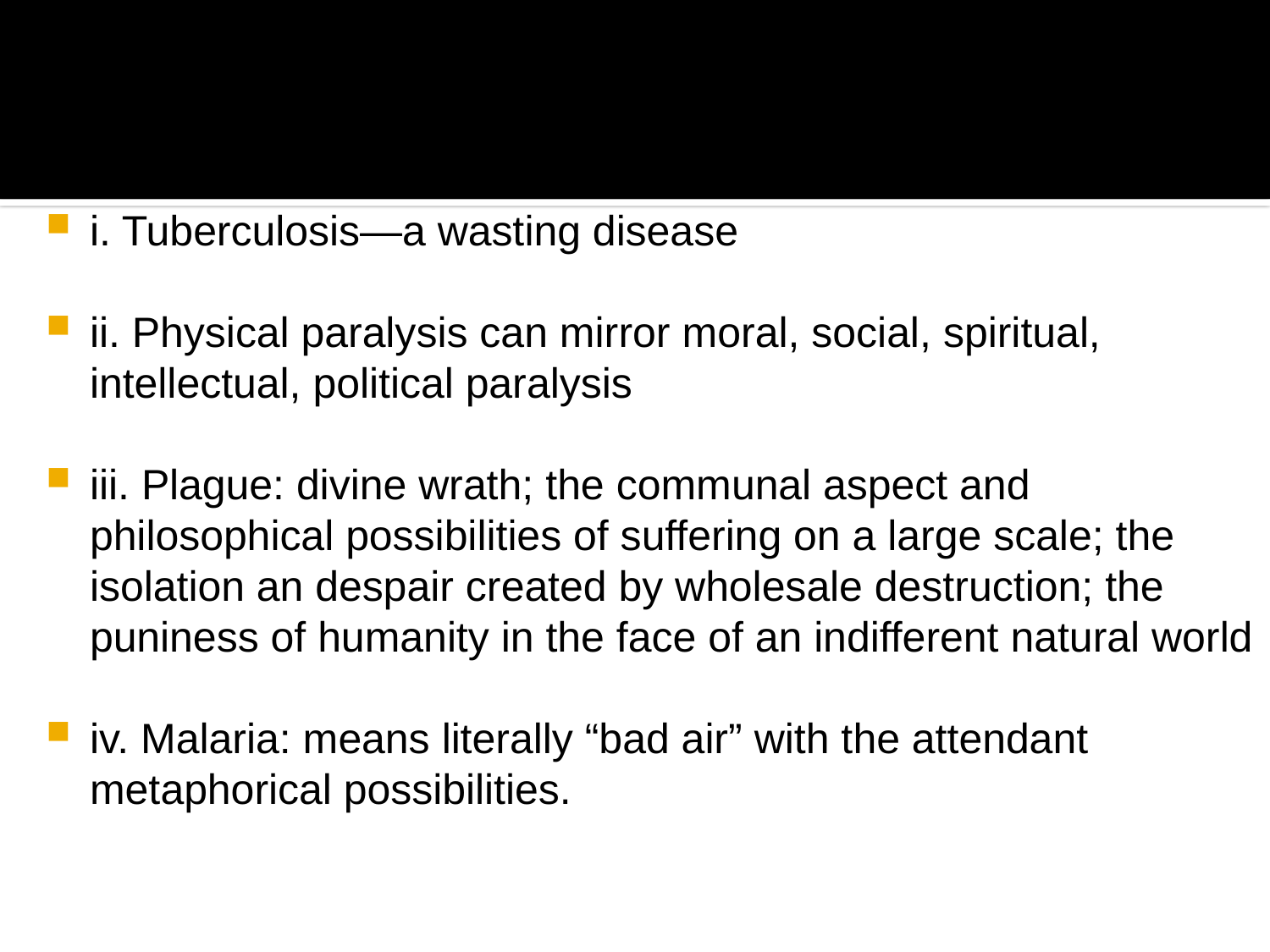

#
i. Tuberculosis—a wasting disease

ii. Physical paralysis can mirror moral, social, spiritual, intellectual, political paralysis

iii. Plague: divine wrath; the communal aspect and philosophical possibilities of suffering on a large scale; the isolation an despair created by wholesale destruction; the puniness of humanity in the face of an indifferent natural world

iv. Malaria: means literally “bad air” with the attendant metaphorical possibilities.